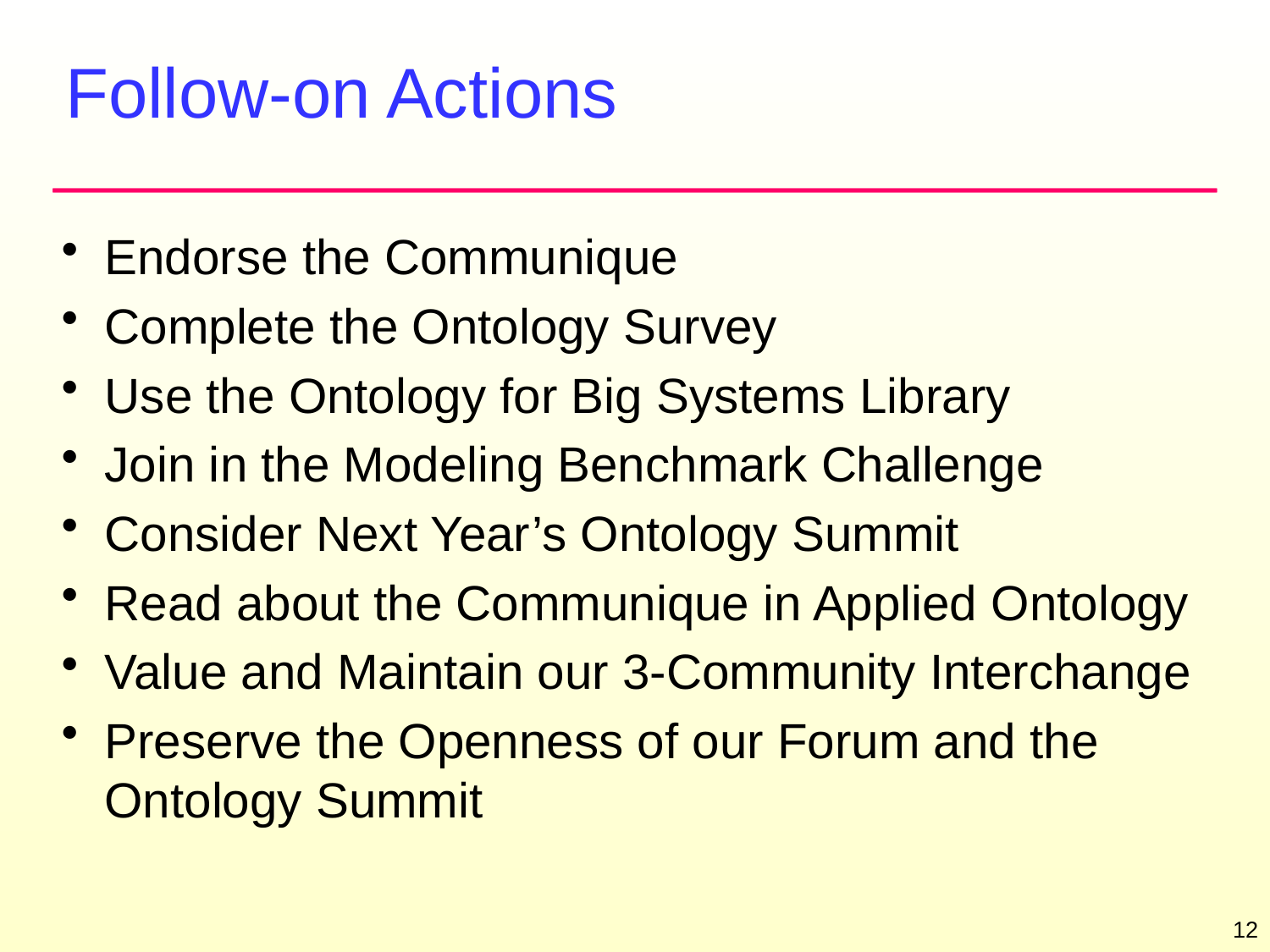

# Follow-on Actions
Endorse the Communique
Complete the Ontology Survey
Use the Ontology for Big Systems Library
Join in the Modeling Benchmark Challenge
Consider Next Year’s Ontology Summit
Read about the Communique in Applied Ontology
Value and Maintain our 3-Community Interchange
Preserve the Openness of our Forum and the Ontology Summit

12